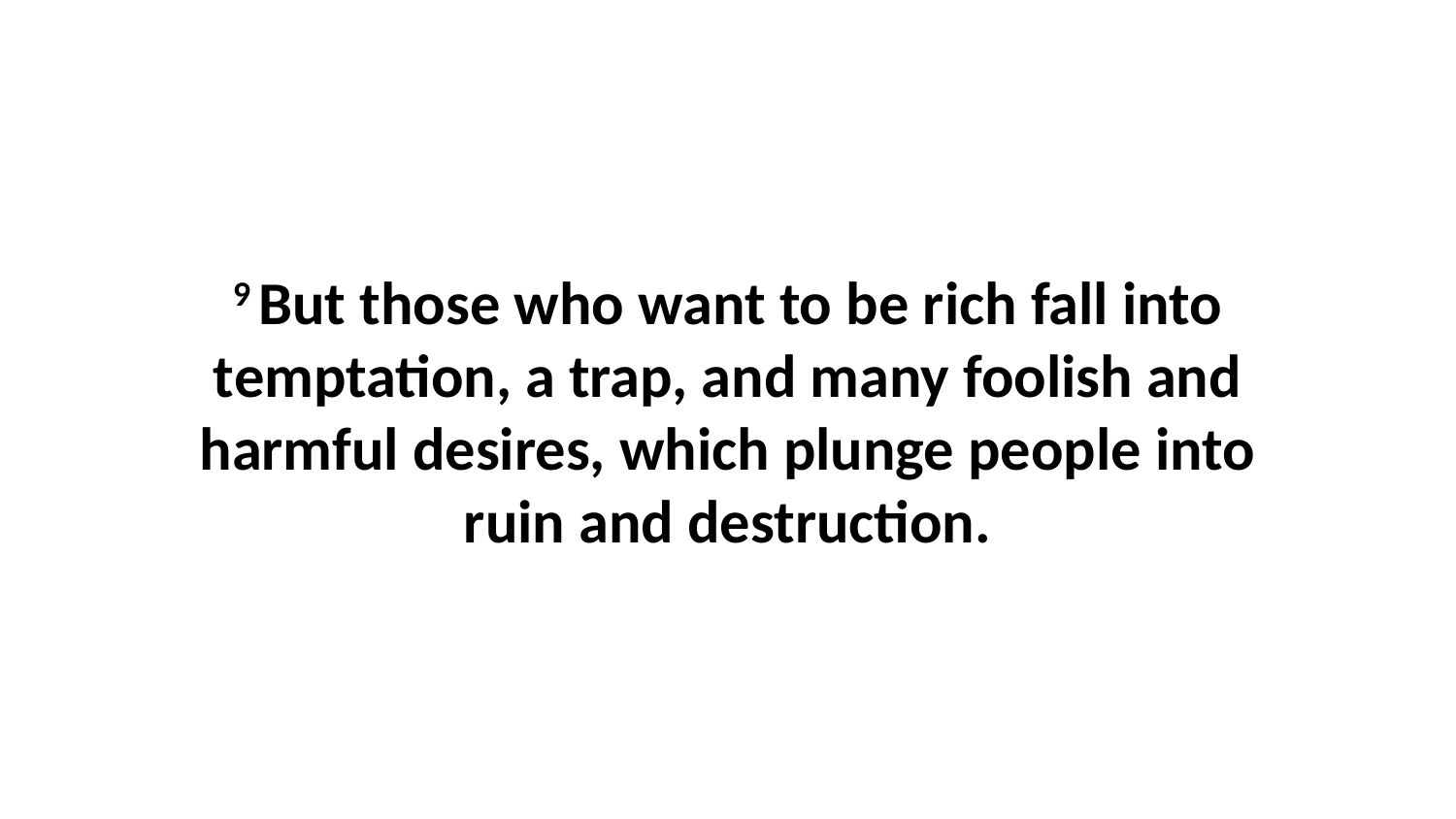

9 But those who want to be rich fall into temptation, a trap, and many foolish and harmful desires, which plunge people into ruin and destruction.